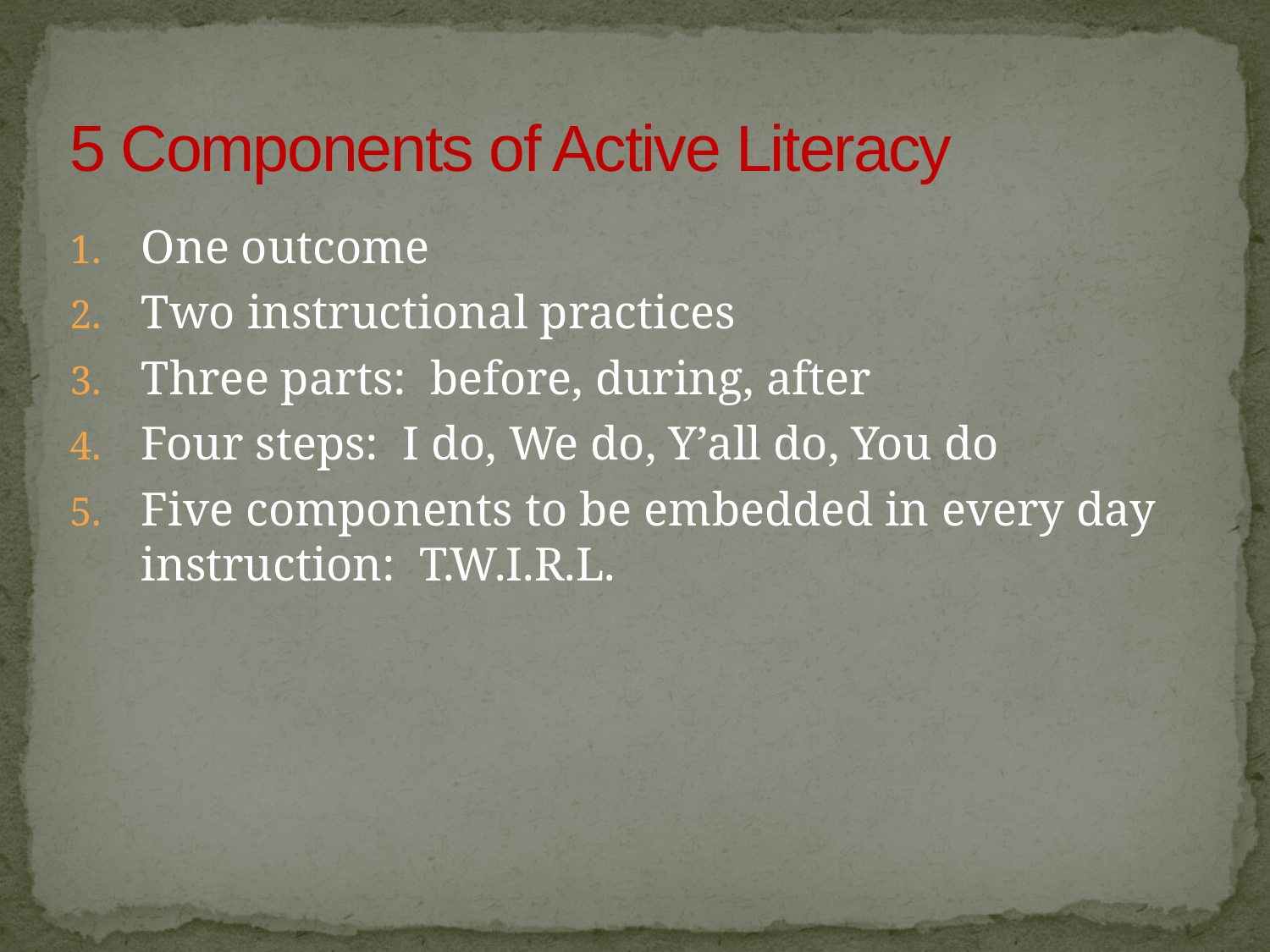

# 5 Components of Active Literacy
One outcome
Two instructional practices
Three parts:  before, during, after
Four steps:  I do, We do, Y’all do, You do
Five components to be embedded in every day instruction:  T.W.I.R.L.